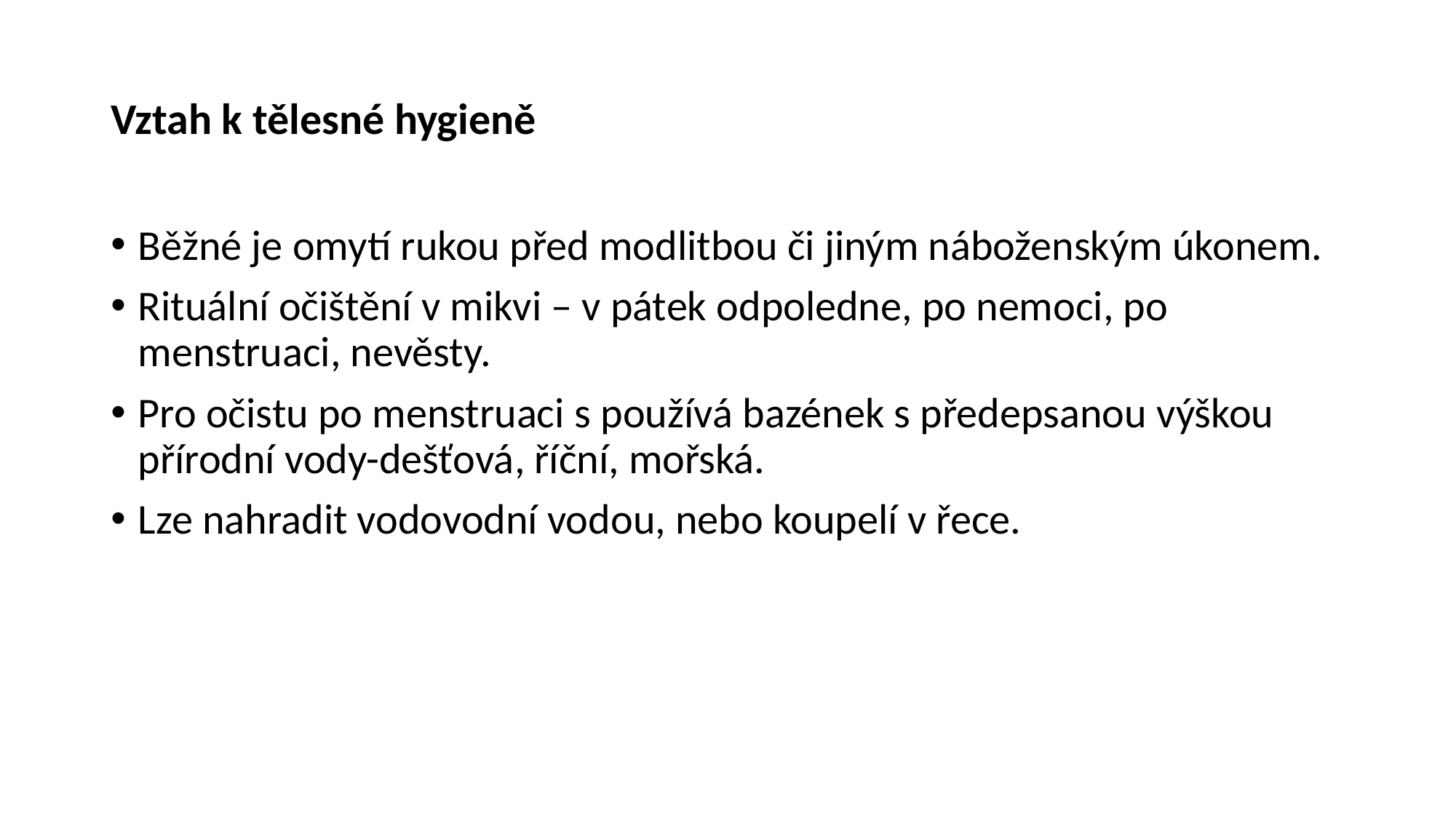

# Vztah k tělesné hygieně
Běžné je omytí rukou před modlitbou či jiným náboženským úkonem.
Rituální očištění v mikvi – v pátek odpoledne, po nemoci, po menstruaci, nevěsty.
Pro očistu po menstruaci s používá bazének s předepsanou výškou přírodní vody-dešťová, říční, mořská.
Lze nahradit vodovodní vodou, nebo koupelí v řece.